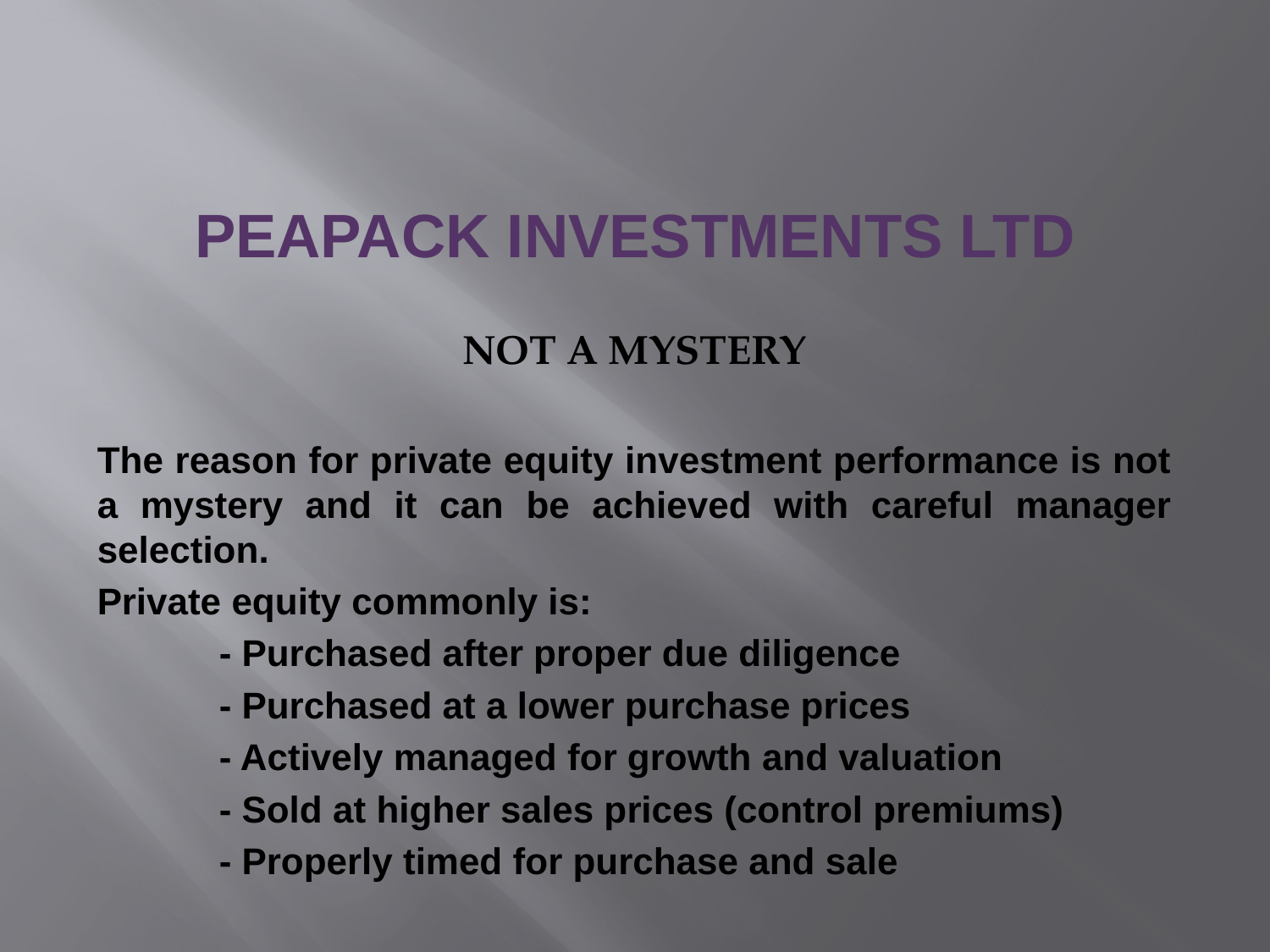

# Peapack Investments Ltd
NOT A MYSTERY

The reason for private equity investment performance is not a mystery and it can be achieved with careful manager selection.
Private equity commonly is:
	- Purchased after proper due diligence
	- Purchased at a lower purchase prices
	- Actively managed for growth and valuation
	- Sold at higher sales prices (control premiums)
	- Properly timed for purchase and sale